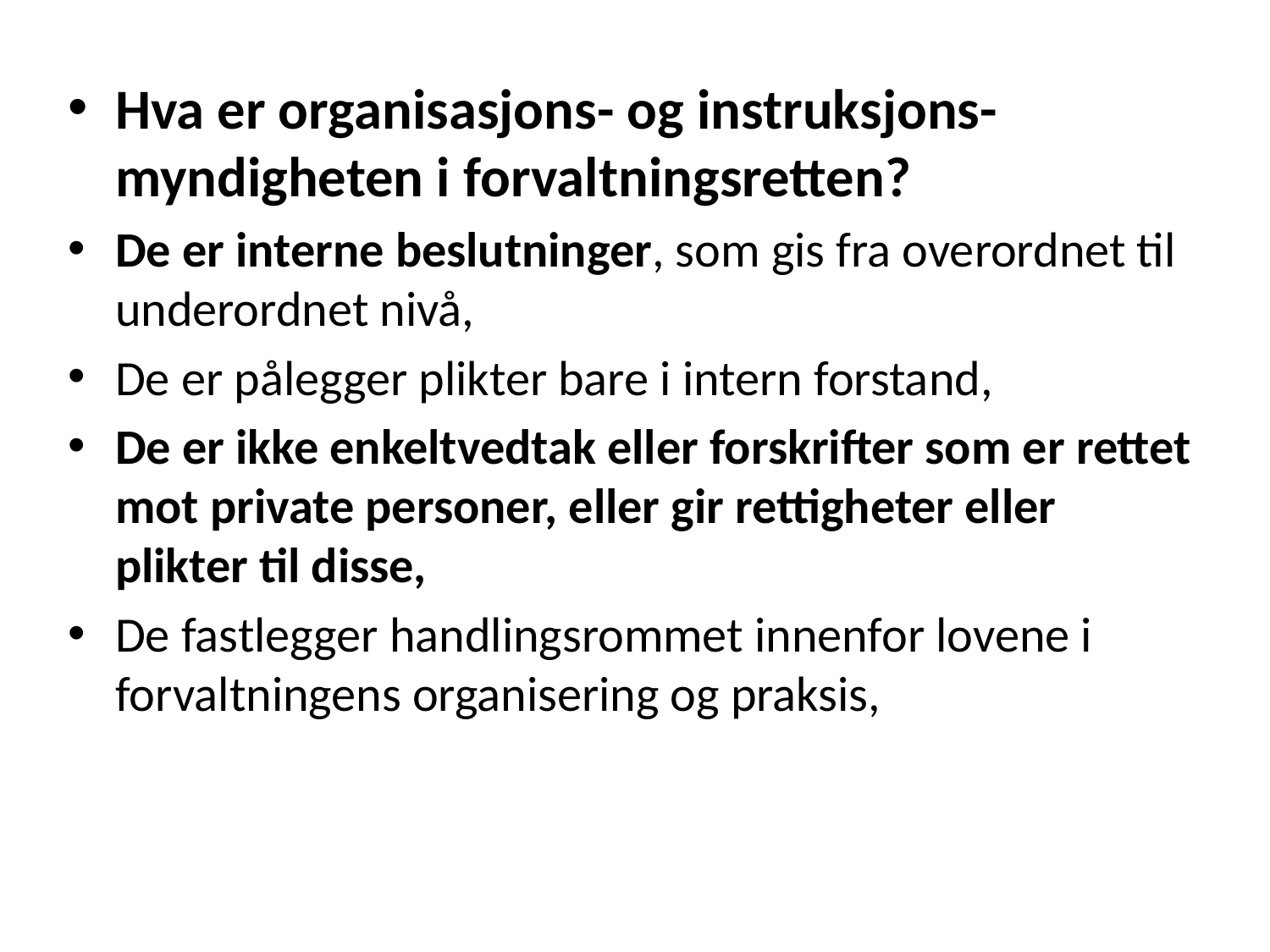

#
Hva er organisasjons- og instruksjons-myndigheten i forvaltningsretten?
De er interne beslutninger, som gis fra overordnet til underordnet nivå,
De er pålegger plikter bare i intern forstand,
De er ikke enkeltvedtak eller forskrifter som er rettet mot private personer, eller gir rettigheter eller plikter til disse,
De fastlegger handlingsrommet innenfor lovene i forvaltningens organisering og praksis,